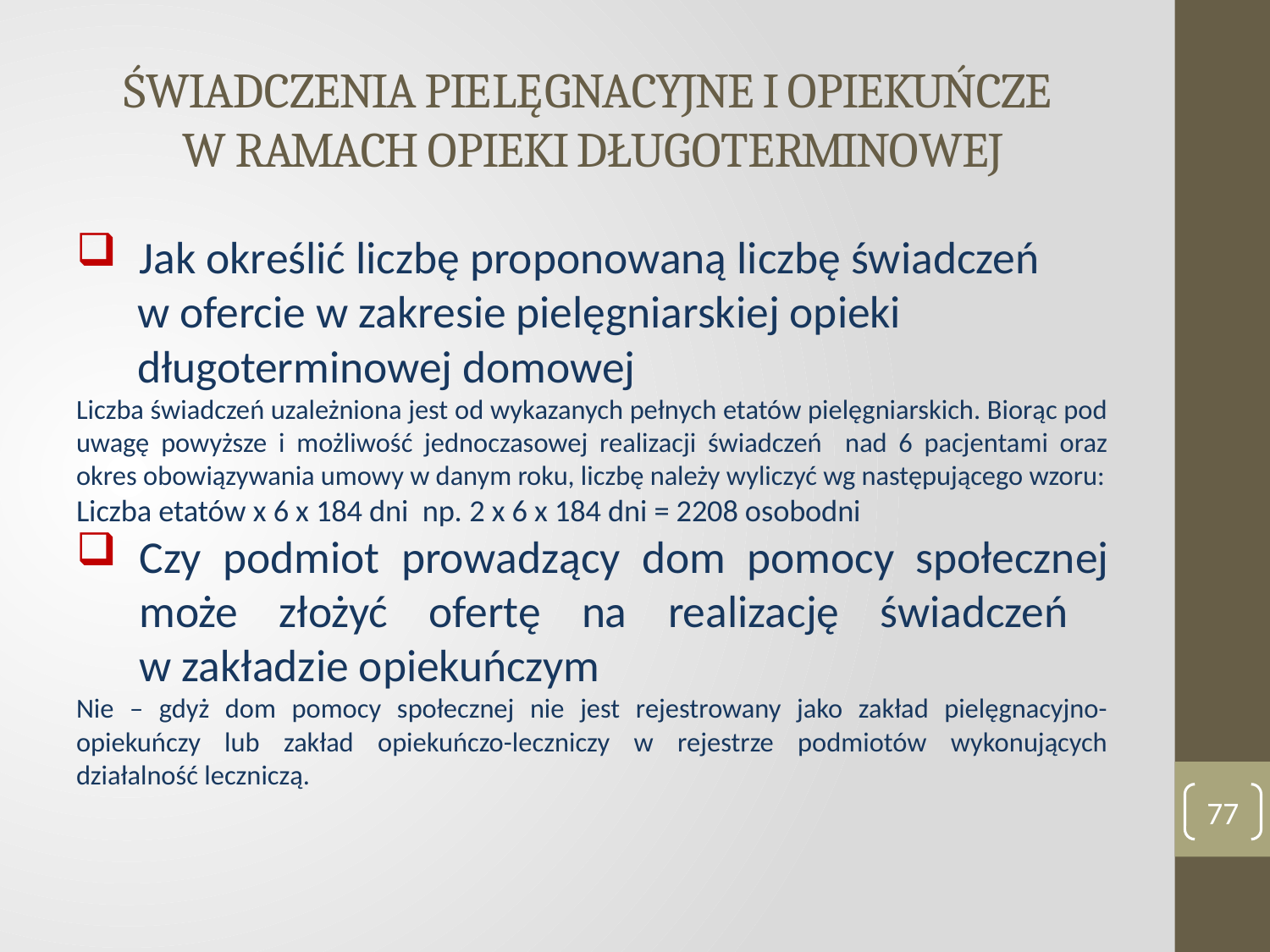

# ŚWIADCZENIA PIELĘGNACYJNE I OPIEKUŃCZE W RAMACH OPIEKI DŁUGOTERMINOWEJ
Jak określić liczbę proponowaną liczbę świadczeń
      w ofercie w zakresie pielęgniarskiej opieki
      długoterminowej domowej
Liczba świadczeń uzależniona jest od wykazanych pełnych etatów pielęgniarskich. Biorąc pod uwagę powyższe i możliwość jednoczasowej realizacji świadczeń  nad 6 pacjentami oraz okres obowiązywania umowy w danym roku, liczbę należy wyliczyć wg następującego wzoru:
Liczba etatów x 6 x 184 dni  np. 2 x 6 x 184 dni = 2208 osobodni
Czy podmiot prowadzący dom pomocy społecznej może złożyć ofertę na realizację świadczeń
w zakładzie opiekuńczym
Nie – gdyż dom pomocy społecznej nie jest rejestrowany jako zakład pielęgnacyjno-opiekuńczy lub zakład opiekuńczo-leczniczy w rejestrze podmiotów wykonujących działalność leczniczą.
77